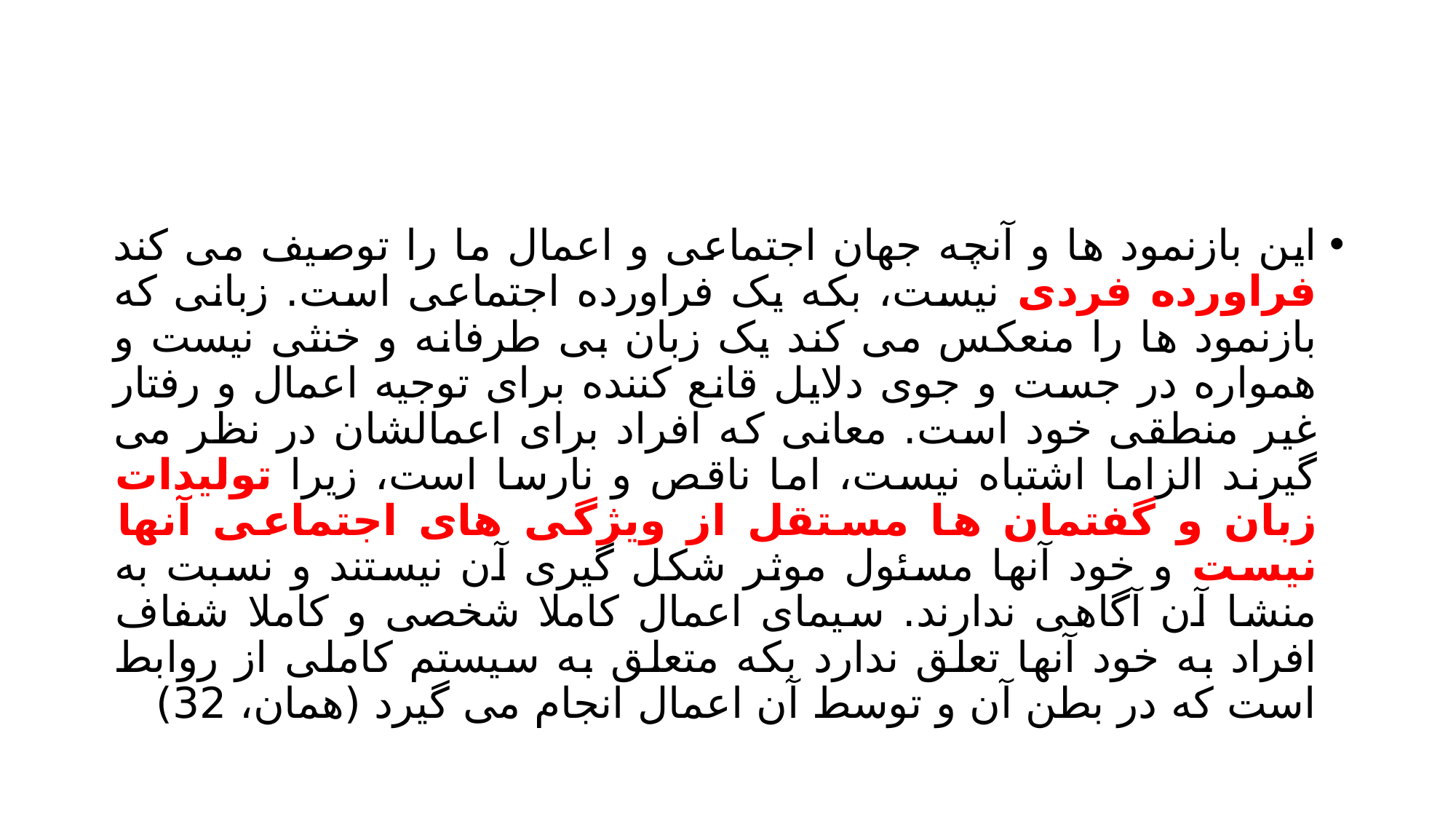

#
این بازنمود ها و آنچه جهان اجتماعی و اعمال ما را توصیف می کند فراورده فردی نیست، بکه یک فراورده اجتماعی است. زبانی که بازنمود ها را منعکس می کند یک زبان بی طرفانه و خنثی نیست و همواره در جست و جوی دلایل قانع کننده برای توجیه اعمال و رفتار غیر منطقی خود است. معانی که افراد برای اعمالشان در نظر می گیرند الزاما اشتباه نیست، اما ناقص و نارسا است، زیرا تولیدات زبان و گفتمان ها مستقل از ویژگی های اجتماعی آنها نیست و خود آنها مسئول موثر شکل گیری آن نیستند و نسبت به منشا آن آگاهی ندارند. سیمای اعمال کاملا شخصی و کاملا شفاف افراد به خود آنها تعلق ندارد بکه متعلق به سیستم کاملی از روابط است که در بطن آن و توسط آن اعمال انجام می گیرد (همان، 32)